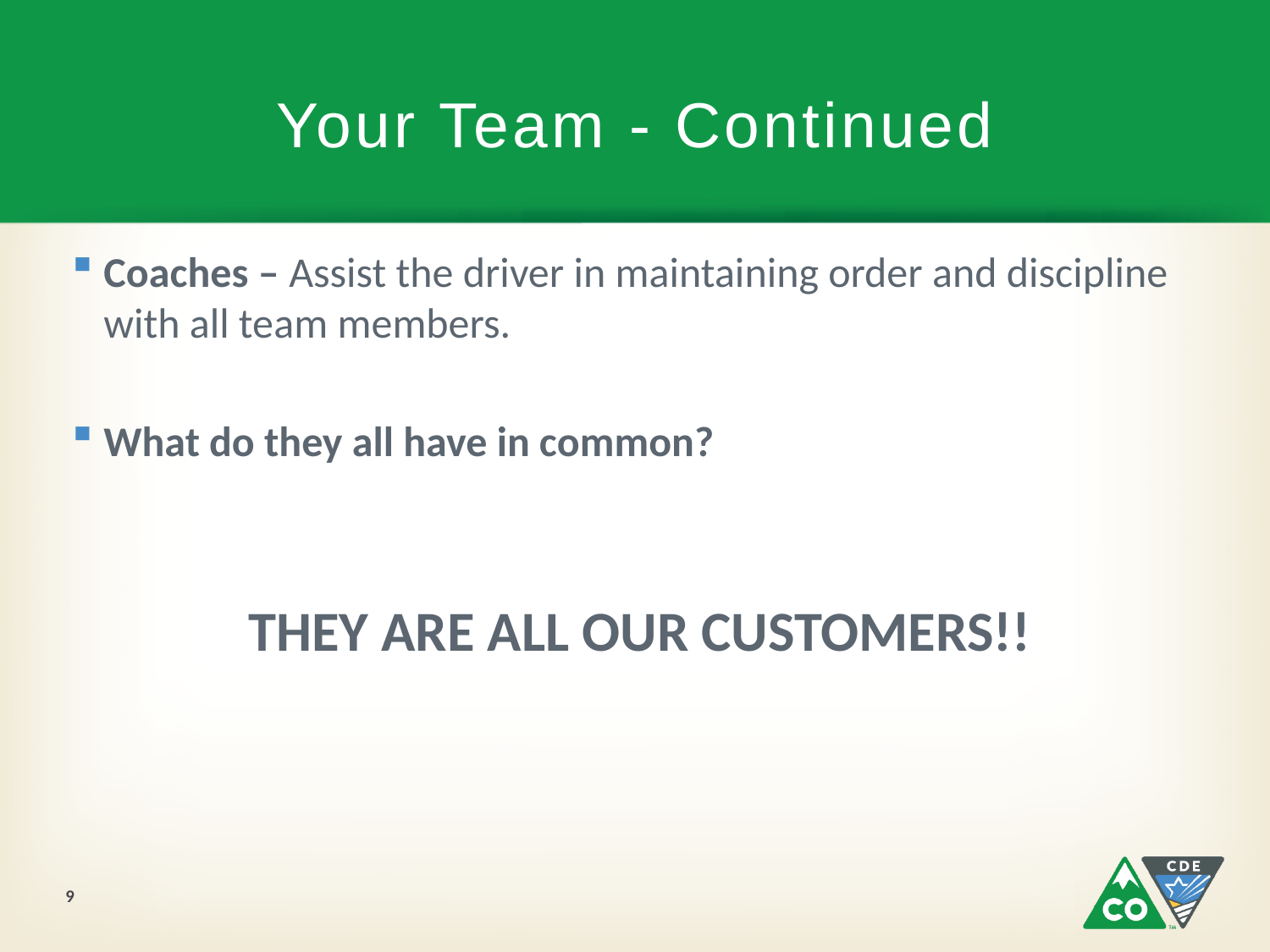

# Your Team - Continued
Coaches – Assist the driver in maintaining order and discipline with all team members.

What do they all have in common?

THEY ARE ALL OUR CUSTOMERS!!

9